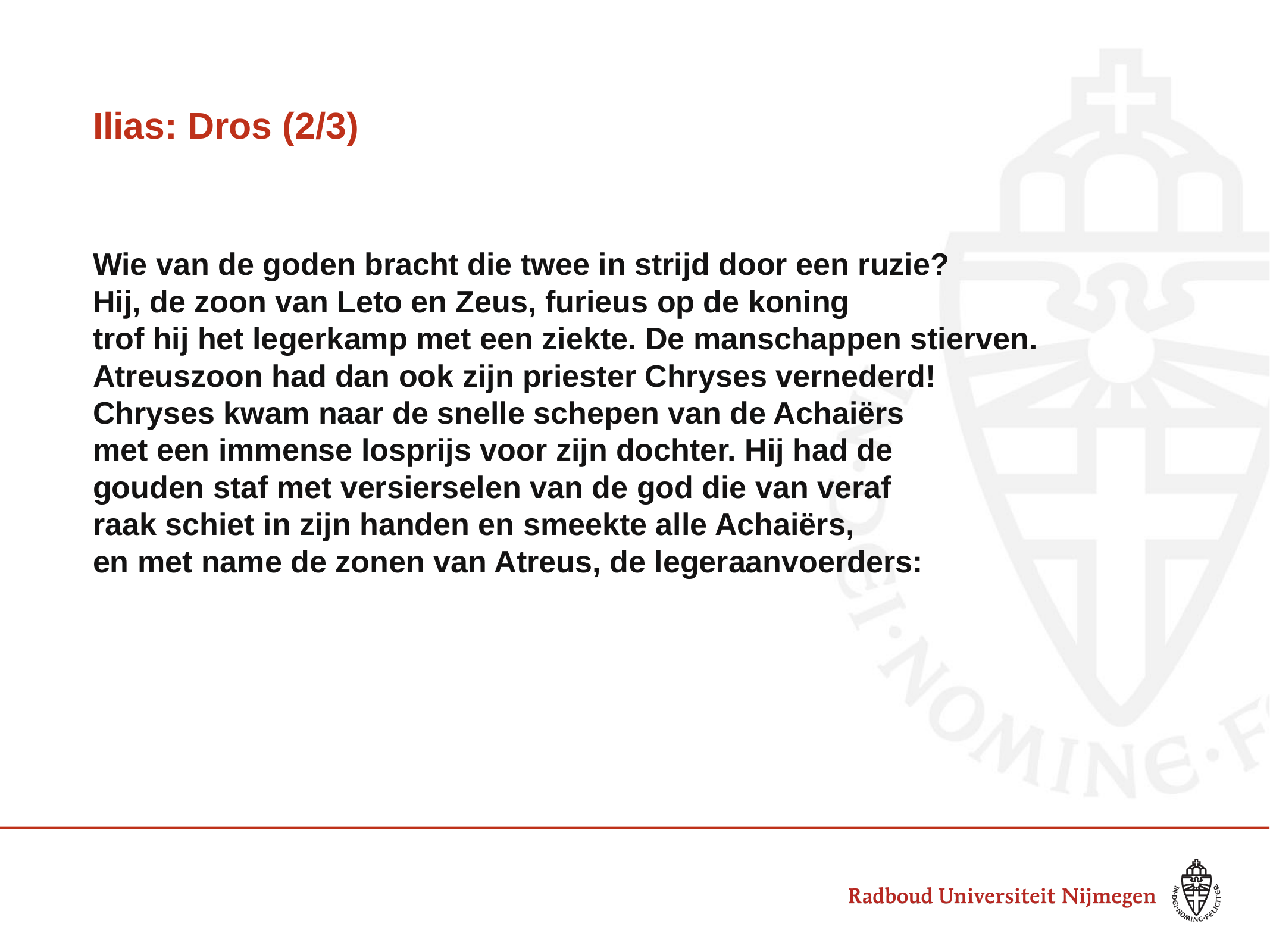

# Ilias: Dros (2/3)

Wie van de goden bracht die twee in strijd door een ruzie?
Hij, de zoon van Leto en Zeus, furieus op de koning
trof hij het legerkamp met een ziekte. De manschappen stierven.
Atreuszoon had dan ook zijn priester Chryses vernederd!
Chryses kwam naar de snelle schepen van de Achaiërs
met een immense losprijs voor zijn dochter. Hij had de
gouden staf met versierselen van de god die van veraf
raak schiet in zijn handen en smeekte alle Achaiërs,
en met name de zonen van Atreus, de legeraanvoerders: